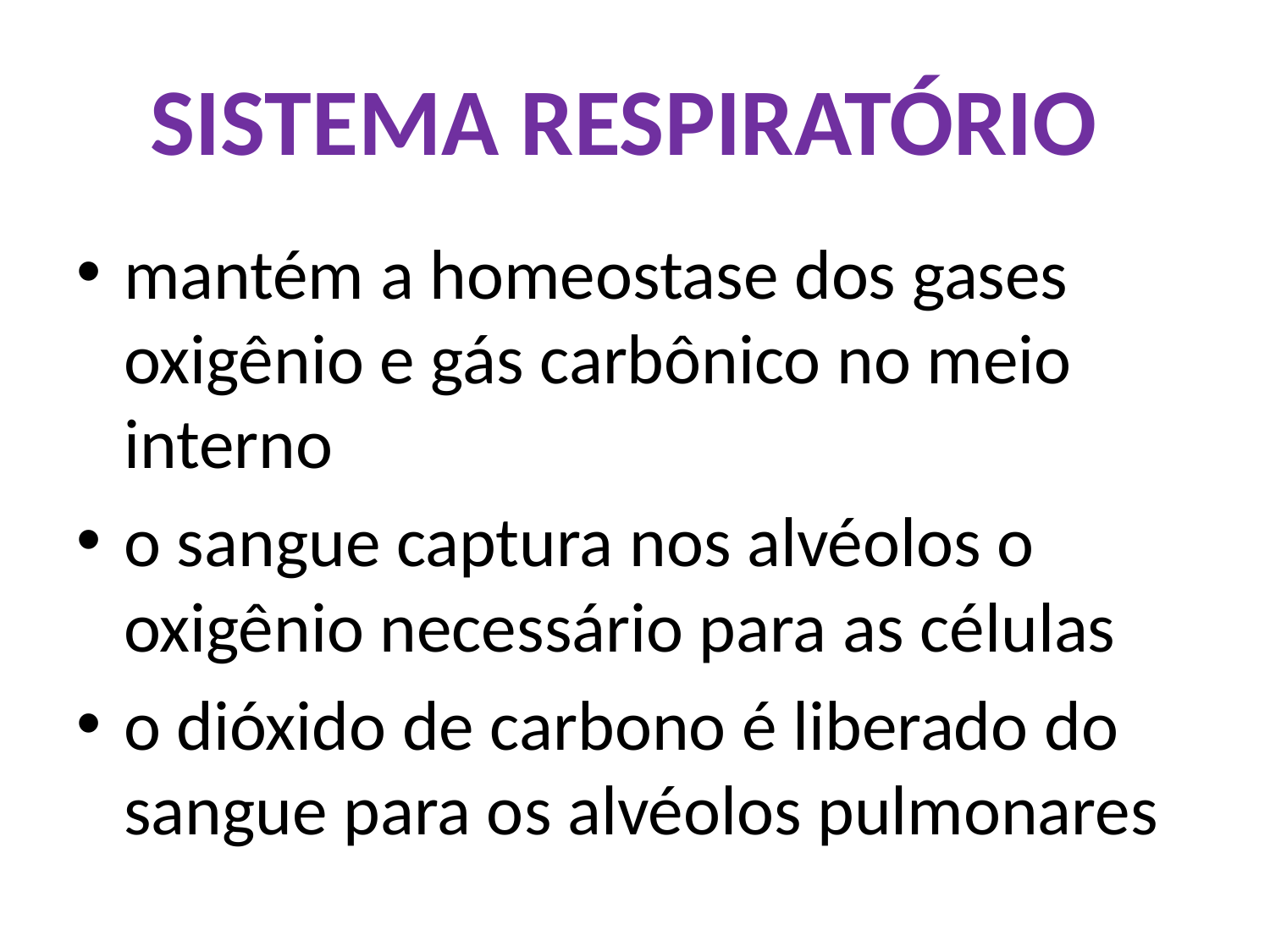

# SISTEMA RESPIRATÓRIO
mantém a homeostase dos gases oxigênio e gás carbônico no meio interno
o sangue captura nos alvéolos o oxigênio necessário para as células
o dióxido de carbono é liberado do sangue para os alvéolos pulmonares